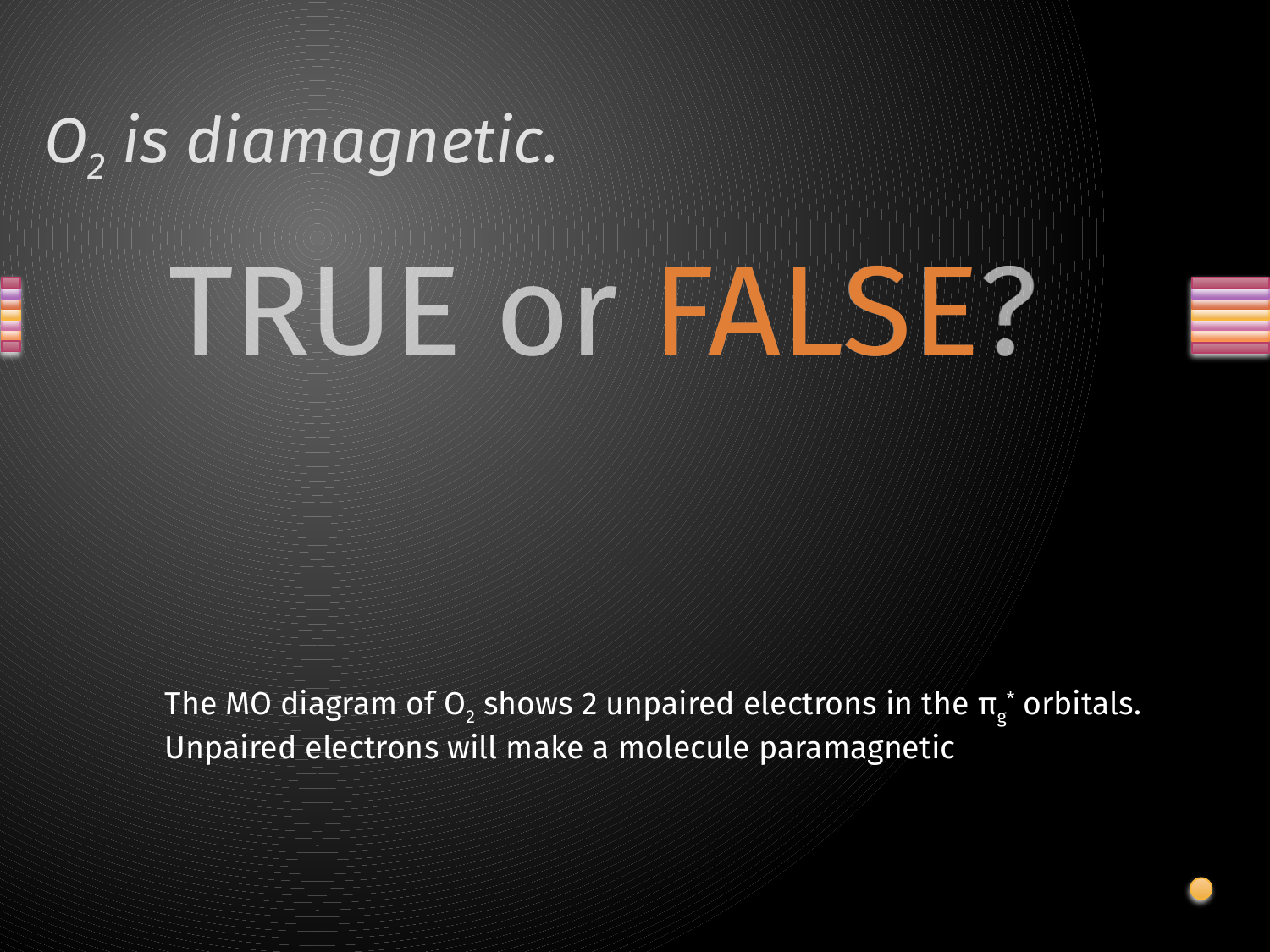

# O2 is diamagnetic.
The MO diagram of O2 shows 2 unpaired electrons in the πg* orbitals.
Unpaired electrons will make a molecule paramagnetic